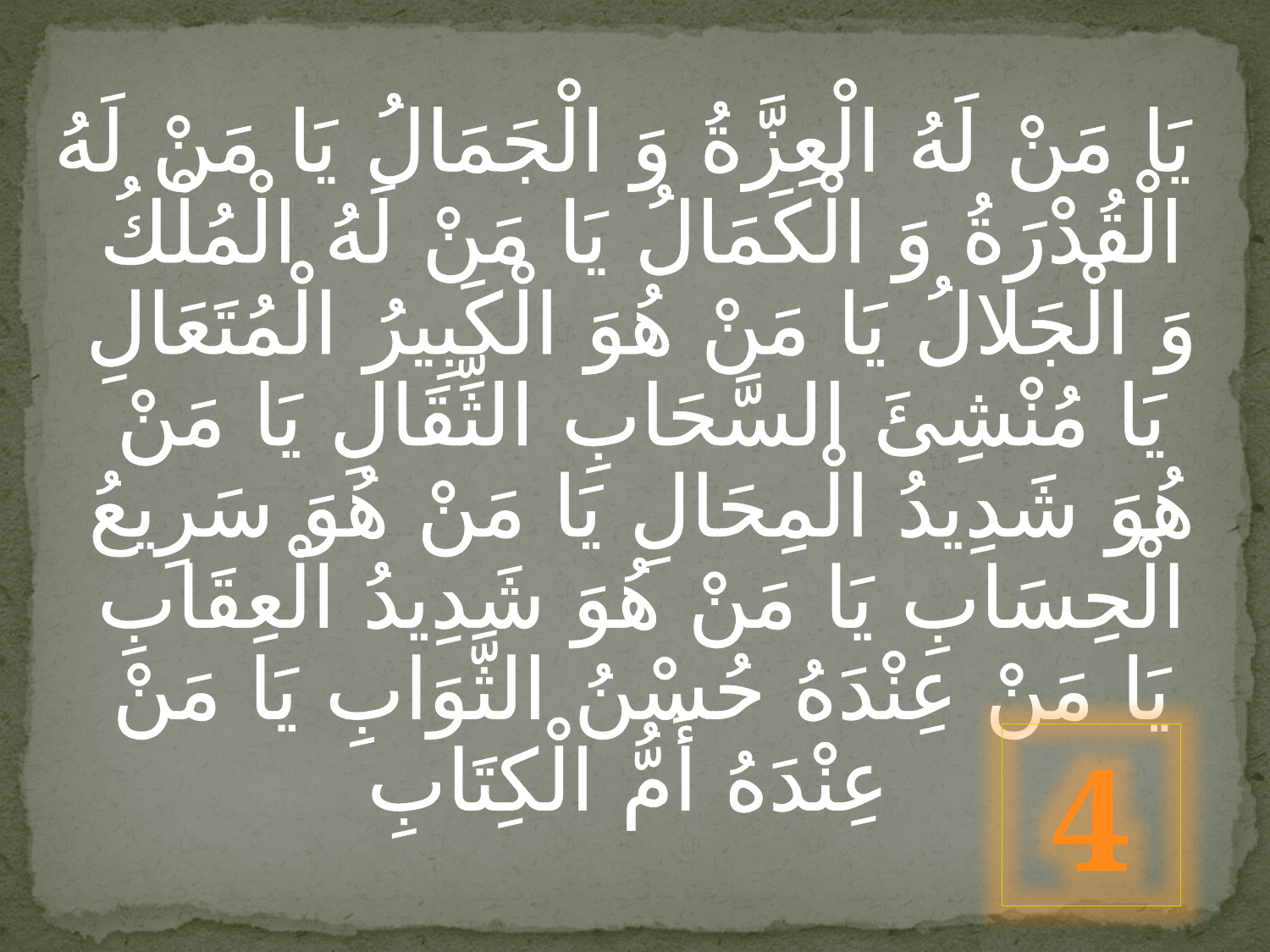

يَا مَنْ لَهُ الْعِزَّةُ وَ الْجَمَالُ يَا مَنْ لَهُ الْقُدْرَةُ وَ الْكَمَالُ يَا مَنْ لَهُ الْمُلْكُ وَ الْجَلالُ يَا مَنْ هُوَ الْكَبِيرُ الْمُتَعَالِ يَا مُنْشِئَ السَّحَابِ الثِّقَالِ يَا مَنْ هُوَ شَدِيدُ الْمِحَالِ يَا مَنْ هُوَ سَرِيعُ الْحِسَابِ يَا مَنْ هُوَ شَدِيدُ الْعِقَابِ يَا مَنْ عِنْدَهُ حُسْنُ الثَّوَابِ يَا مَنْ عِنْدَهُ أَمُّ الْكِتَابِ
4